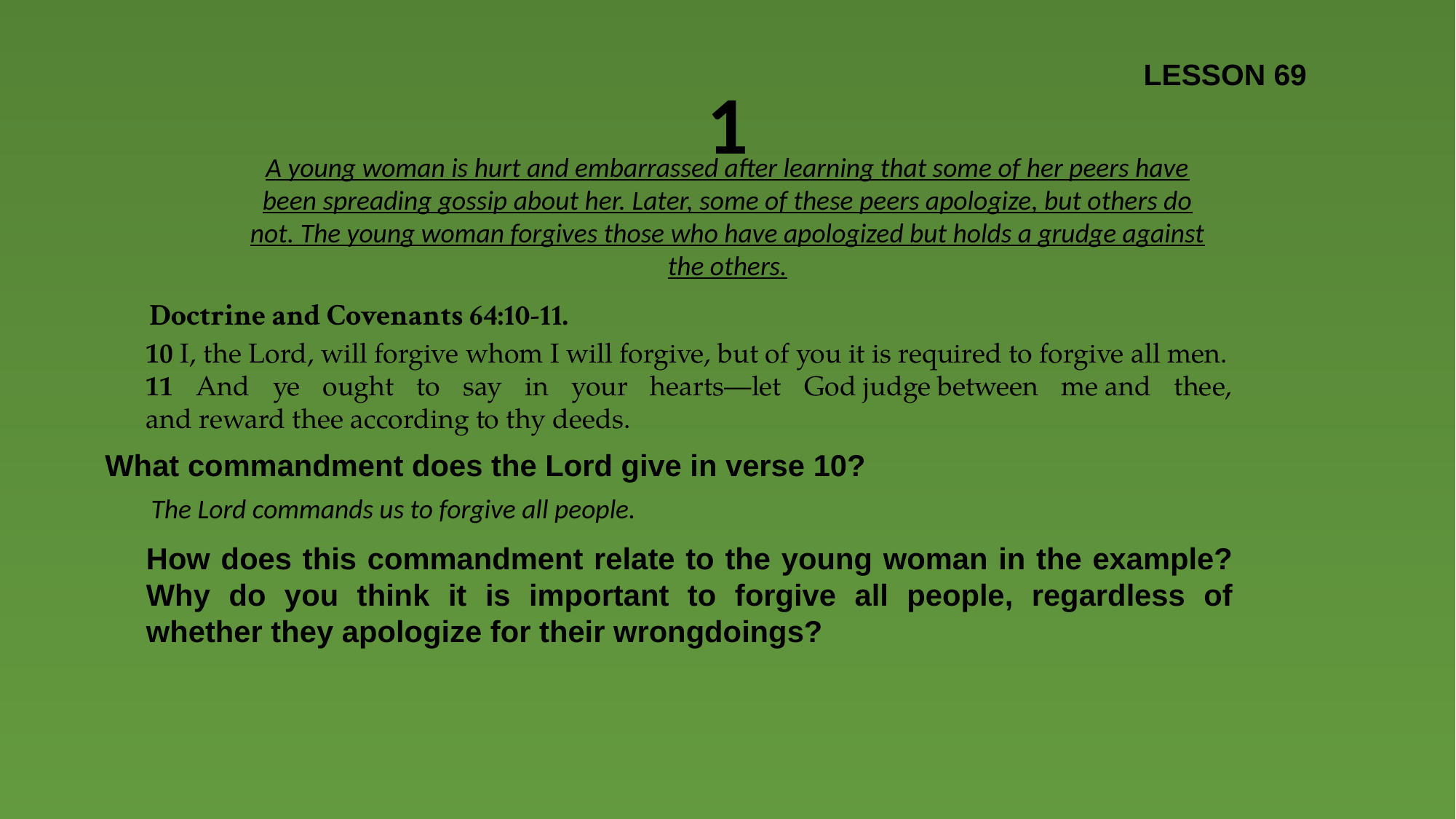

LESSON 69
1
A young woman is hurt and embarrassed after learning that some of her peers have been spreading gossip about her. Later, some of these peers apologize, but others do not. The young woman forgives those who have apologized but holds a grudge against the others.
Doctrine and Covenants 64:10-11.
10 I, the Lord, will forgive whom I will forgive, but of you it is required to forgive all men.
11 And ye ought to say in your hearts—let God judge between me and thee, and reward thee according to thy deeds.
What commandment does the Lord give in verse 10?
The Lord commands us to forgive all people.
How does this commandment relate to the young woman in the example? Why do you think it is important to forgive all people, regardless of whether they apologize for their wrongdoings?